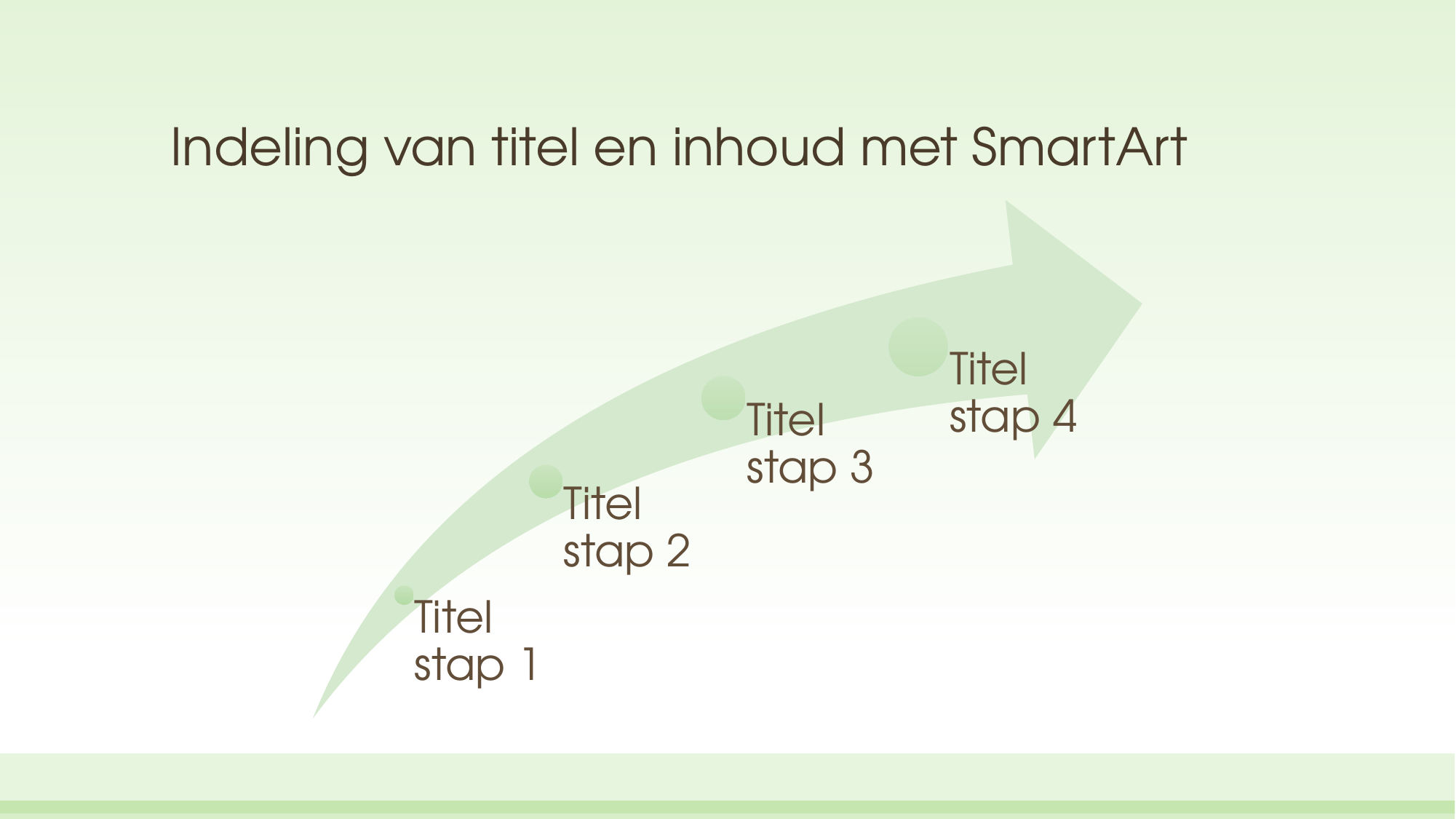

# Indeling van titel en inhoud met SmartArt
Titel stap 1
Titel stap 2
Titel stap 3
Titel stap 4